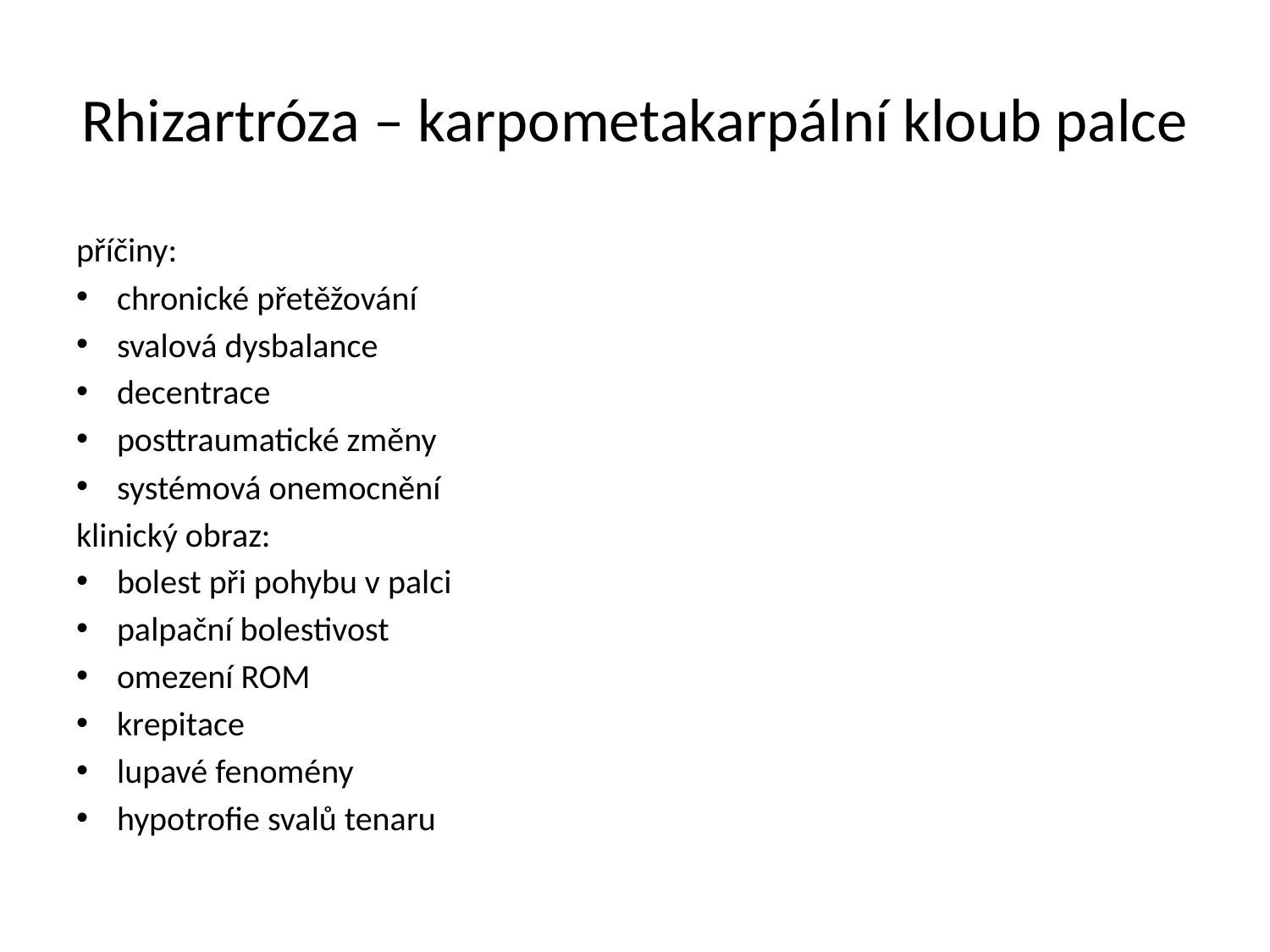

# Rhizartróza – karpometakarpální kloub palce
příčiny:
chronické přetěžování
svalová dysbalance
decentrace
posttraumatické změny
systémová onemocnění
klinický obraz:
bolest při pohybu v palci
palpační bolestivost
omezení ROM
krepitace
lupavé fenomény
hypotrofie svalů tenaru